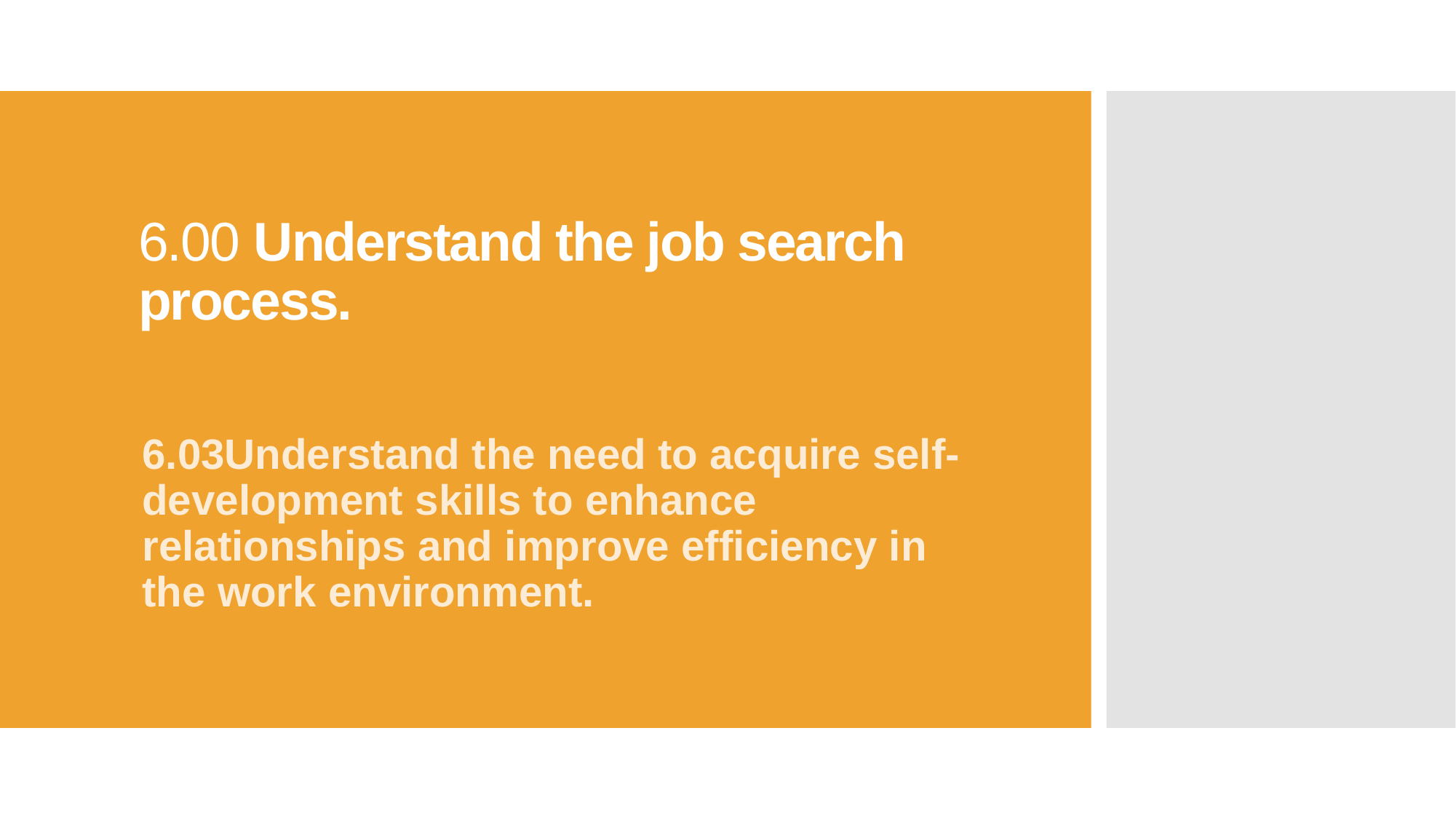

# 6.00 Understand the job search process.
6.03Understand the need to acquire self-development skills to enhance relationships and improve efficiency in the work environment.